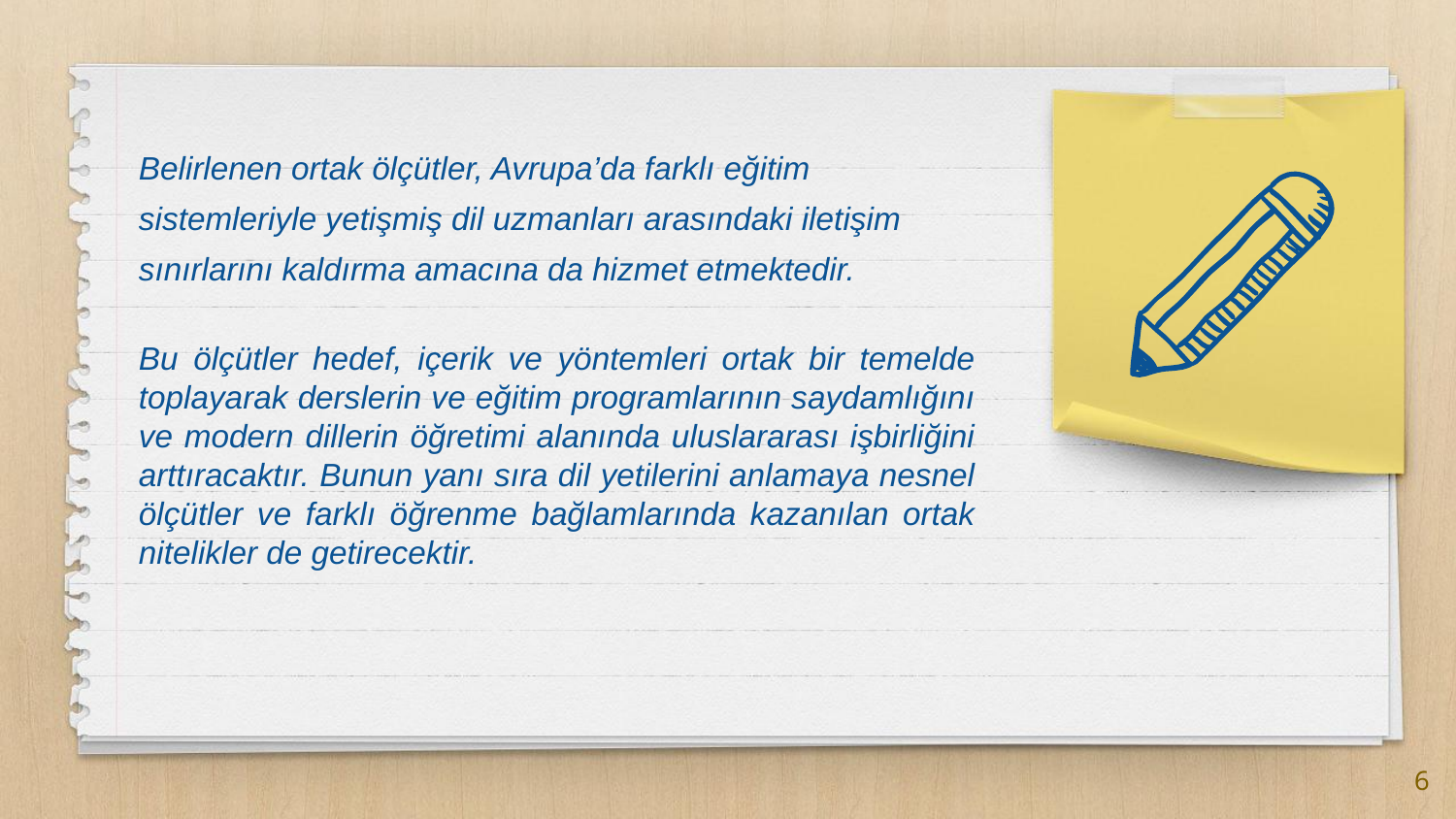

Belirlenen ortak ölçütler, Avrupa’da farklı eğitim sistemleriyle yetişmiş dil uzmanları arasındaki iletişim sınırlarını kaldırma amacına da hizmet etmektedir.

Bu ölçütler hedef, içerik ve yöntemleri ortak bir temelde toplayarak derslerin ve eğitim programlarının saydamlığını ve modern dillerin öğretimi alanında uluslararası işbirliğini arttıracaktır. Bunun yanı sıra dil yetilerini anlamaya nesnel ölçütler ve farklı öğrenme bağlamlarında kazanılan ortak nitelikler de getirecektir.

6